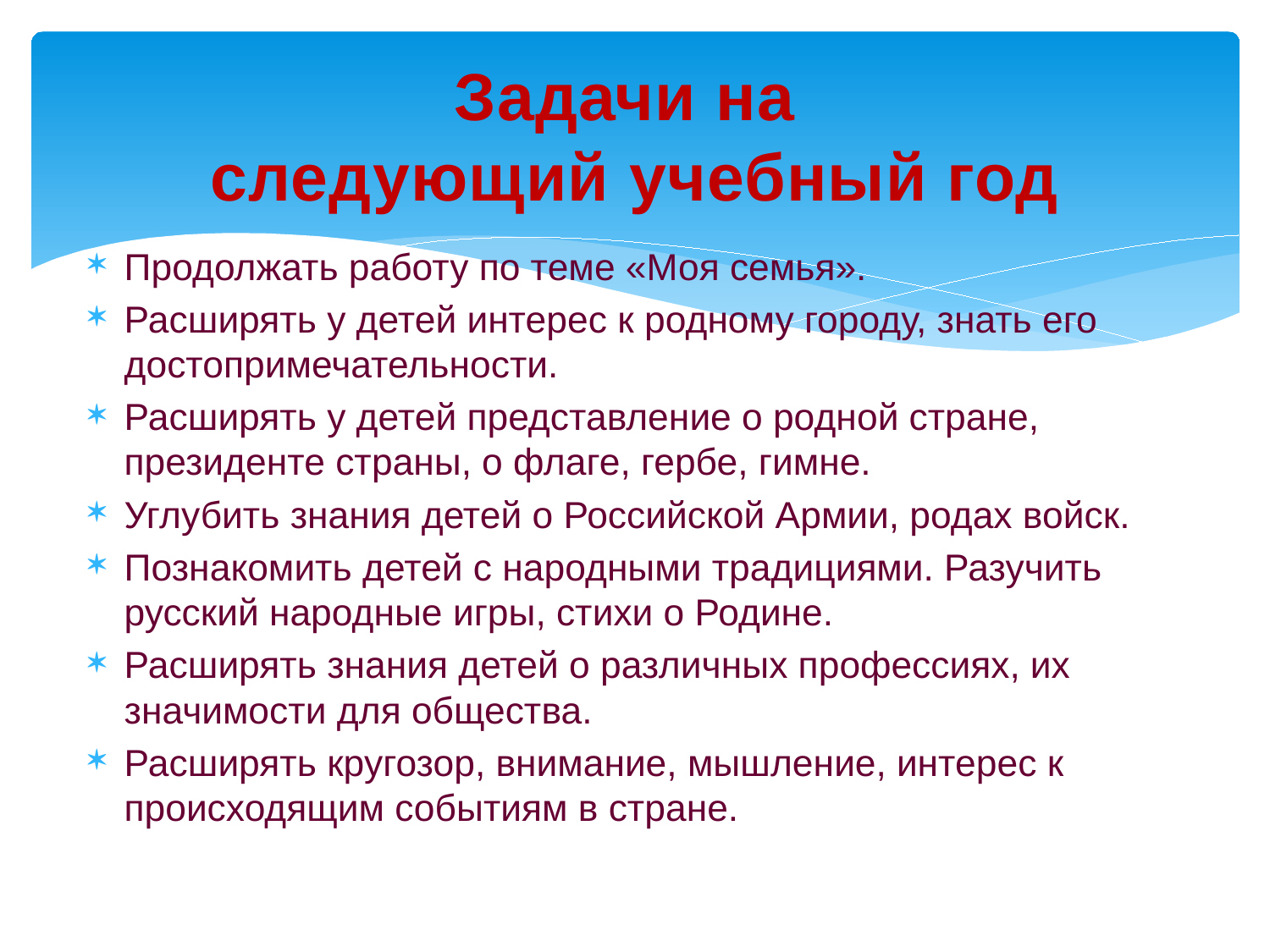

# Задачи на следующий учебный год
Продолжать работу по теме «Моя семья».
Расширять у детей интерес к родному городу, знать его достопримечательности.
Расширять у детей представление о родной стране, президенте страны, о флаге, гербе, гимне.
Углубить знания детей о Российской Армии, родах войск.
Познакомить детей с народными традициями. Разучить русский народные игры, стихи о Родине.
Расширять знания детей о различных профессиях, их значимости для общества.
Расширять кругозор, внимание, мышление, интерес к происходящим событиям в стране.